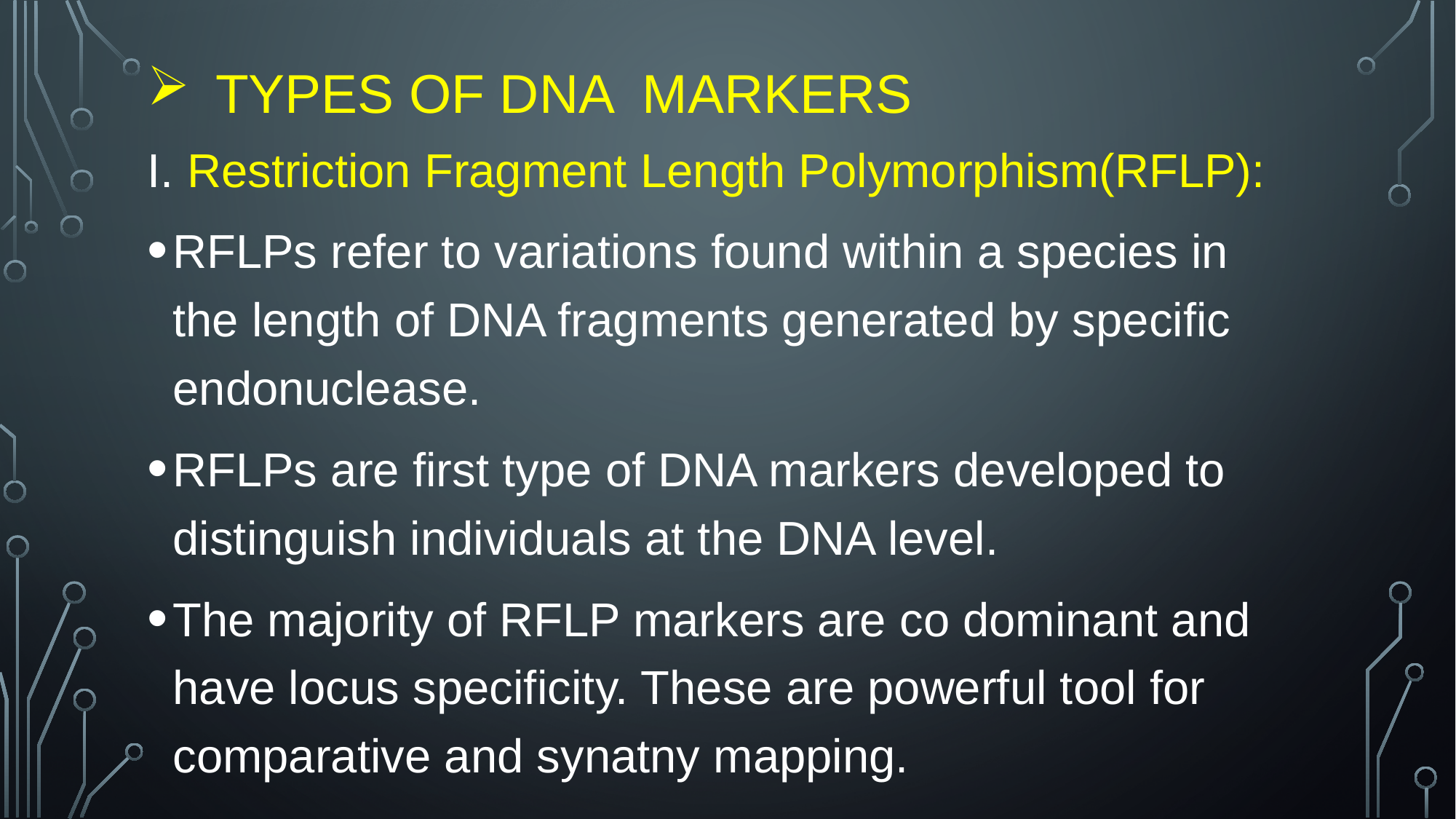

# TYPES OF DNA  MARKERS
I. Restriction Fragment Length Polymorphism(RFLP):
RFLPs refer to variations found within a species in the length of DNA fragments generated by specific endonuclease.
RFLPs are first type of DNA markers developed to distinguish individuals at the DNA level.
The majority of RFLP markers are co dominant and have locus specificity. These are powerful tool for comparative and synatny mapping.